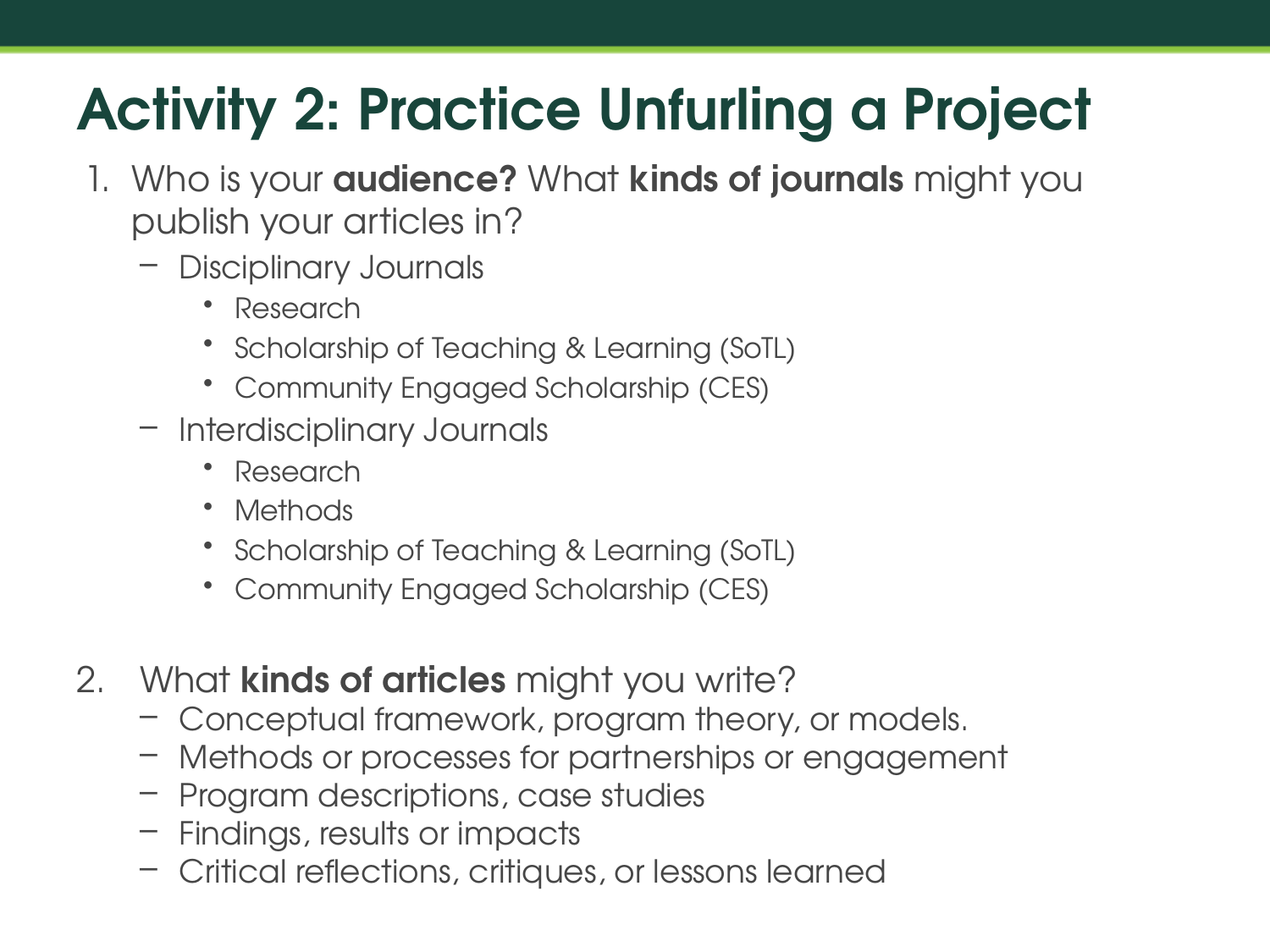

# Activity 2: Practice Unfurling a Project
Who is your audience? What kinds of journals might you publish your articles in?
Disciplinary Journals
Research
Scholarship of Teaching & Learning (SoTL)
Community Engaged Scholarship (CES)
Interdisciplinary Journals
Research
Methods
Scholarship of Teaching & Learning (SoTL)
Community Engaged Scholarship (CES)

What kinds of articles might you write?
Conceptual framework, program theory, or models.
Methods or processes for partnerships or engagement
Program descriptions, case studies
Findings, results or impacts
Critical reflections, critiques, or lessons learned